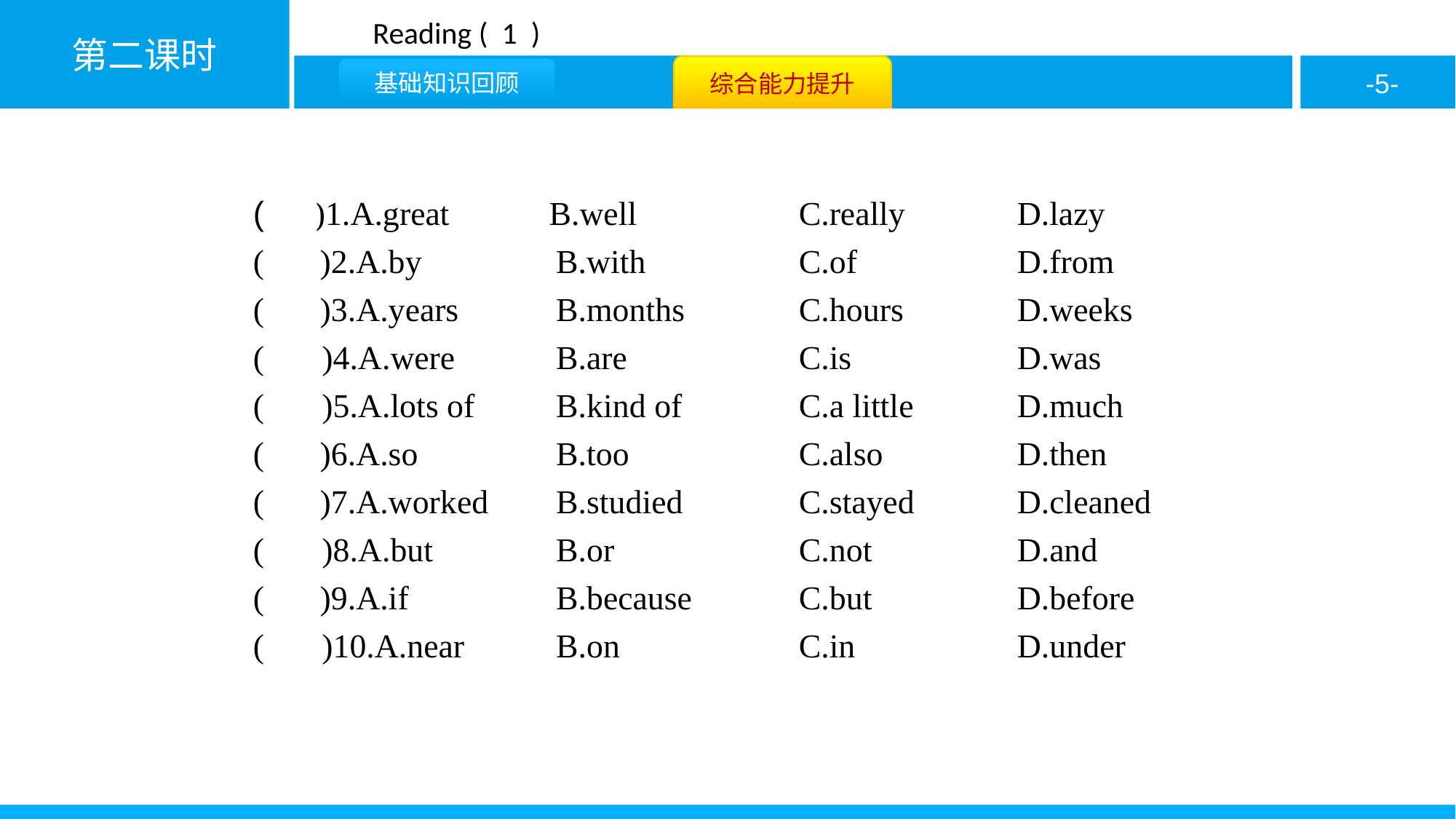

( A  )1.A.great	         B.well  		C.really		D.lazy
(  B  )2.A.by		B.with  		C.of		D.from
(  C  )3.A.years		B.months  	C.hours		D.weeks
(  D  )4.A.were		B.are			C.is		D.was
(  A  )5.A.lots of	B.kind of 	C.a little	D.much
(  B  )6.A.so		B.too  		C.also		D.then
(  C  )7.A.worked	B.studied  	C.stayed	D.cleaned
(  D  )8.A.but		B.or			C.not		D.and
(  B  )9.A.if		B.because  	C.but		D.before
(  A  )10.A.near		B.on  			C.in		D.under